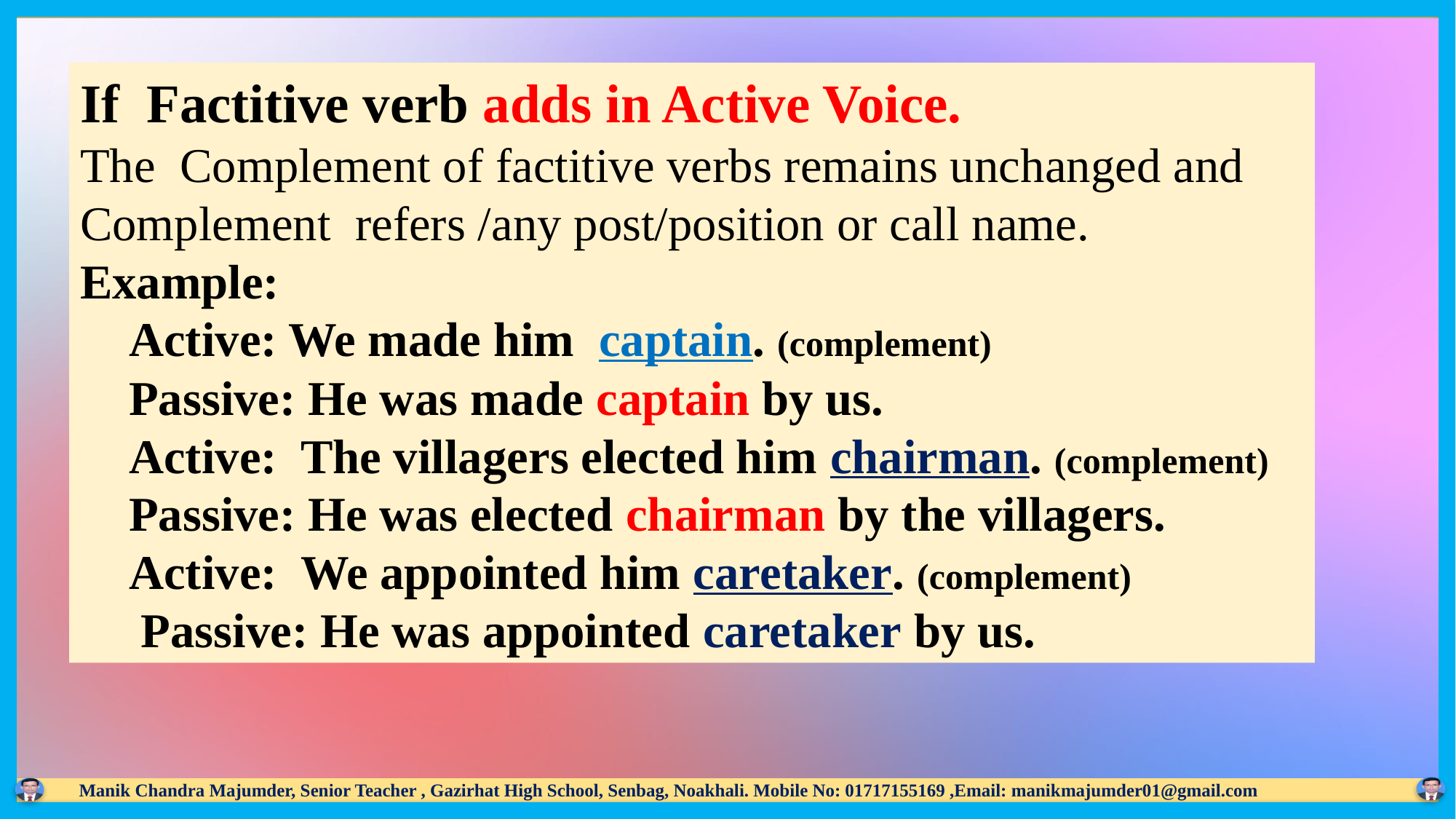

If  Factitive verb adds in Active Voice.
The  Complement of factitive verbs remains unchanged and Complement  refers /any post/position or call name.
Example:
    Active: We made him  captain. (complement)
    Passive: He was made captain by us.
    Active:  The villagers elected him chairman. (complement)
    Passive: He was elected chairman by the villagers.
    Active:  We appointed him caretaker. (complement)
     Passive: He was appointed caretaker by us.